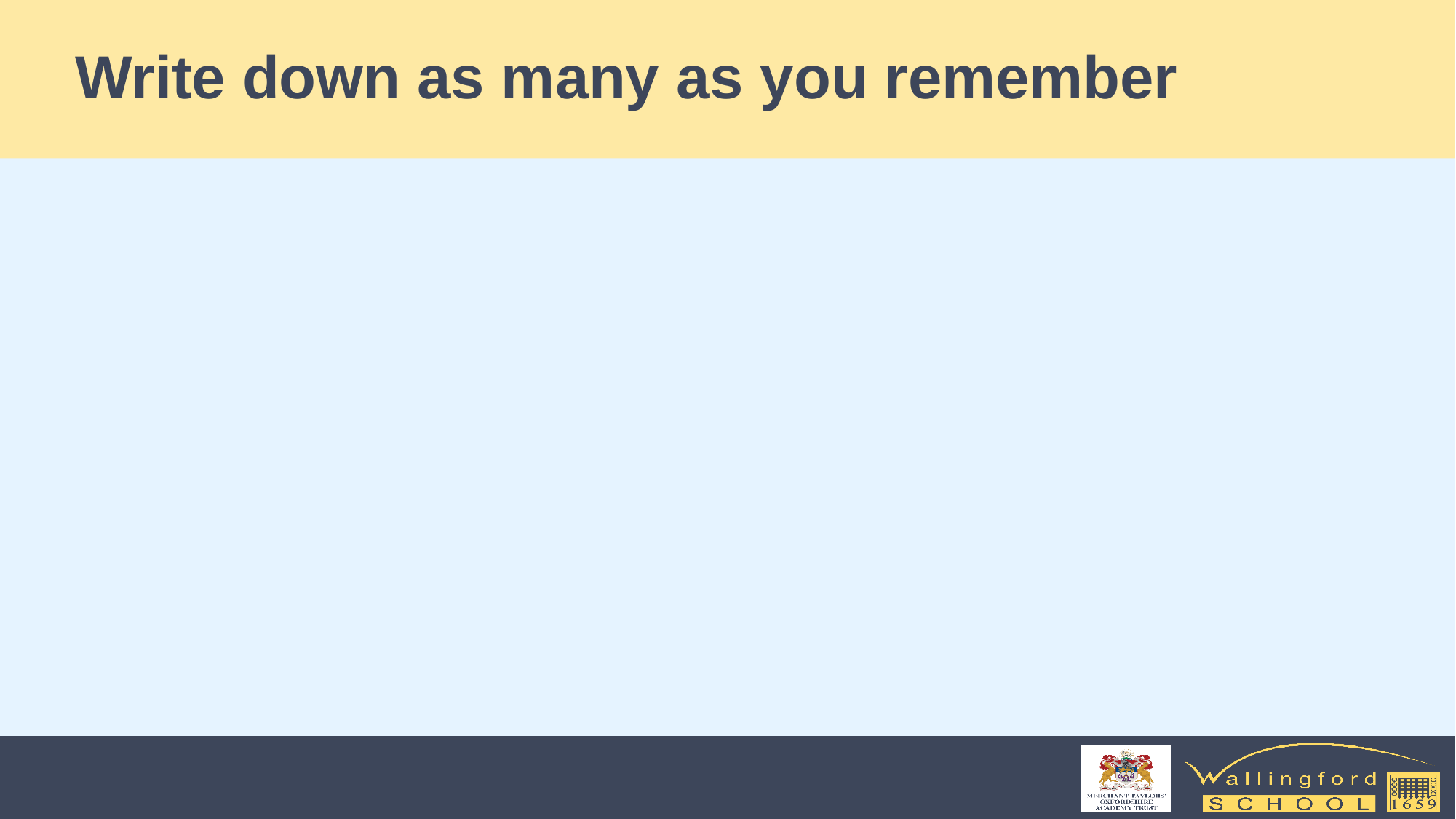

# Write down as many as you remember